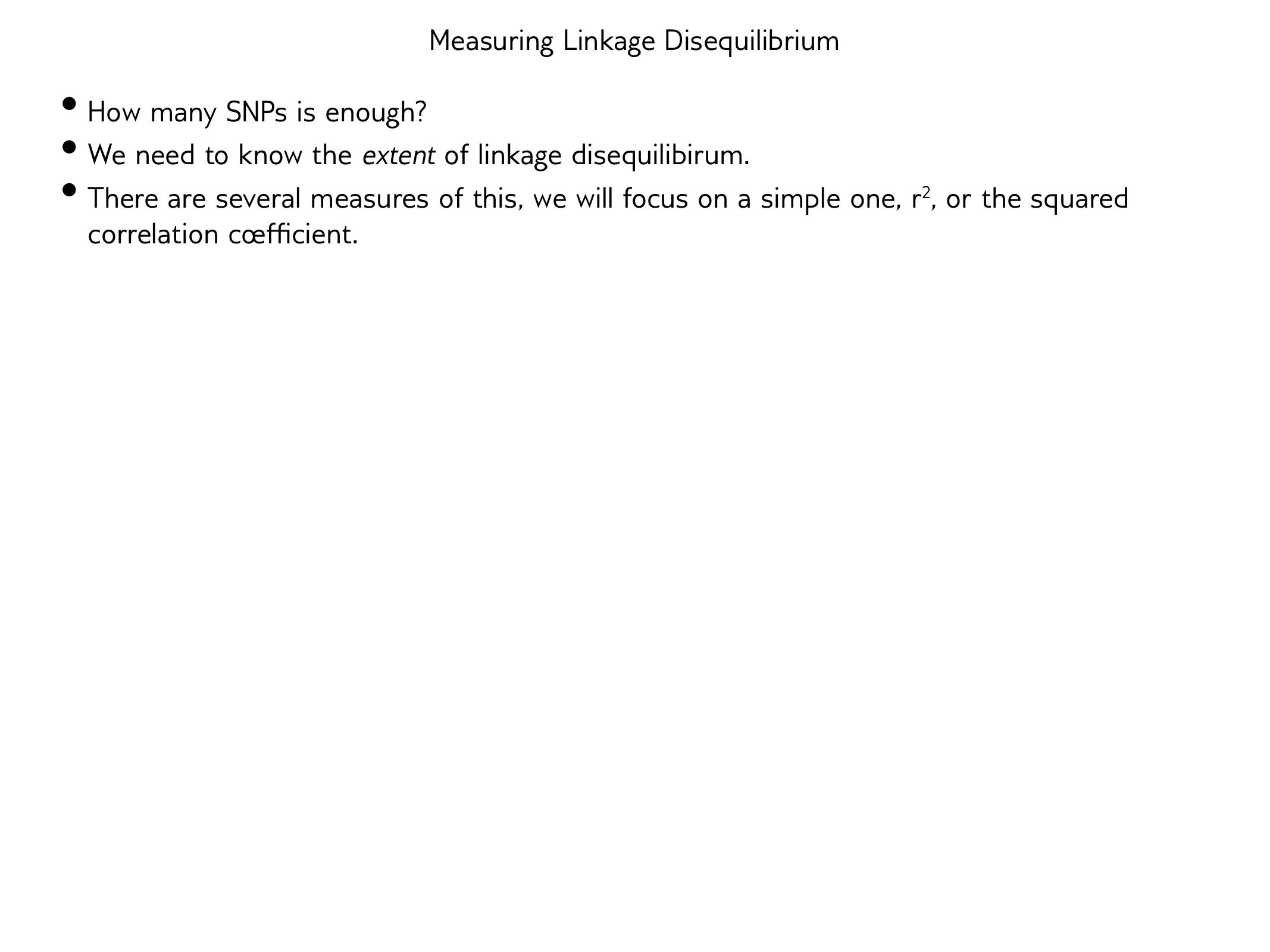

# Measuring Linkage Disequilibrium
How many SNPs is enough?
We need to know the extent of linkage disequilibirum.
There are several measures of this, we will focus on a simple one, r2, or the squared correlation coefficient.